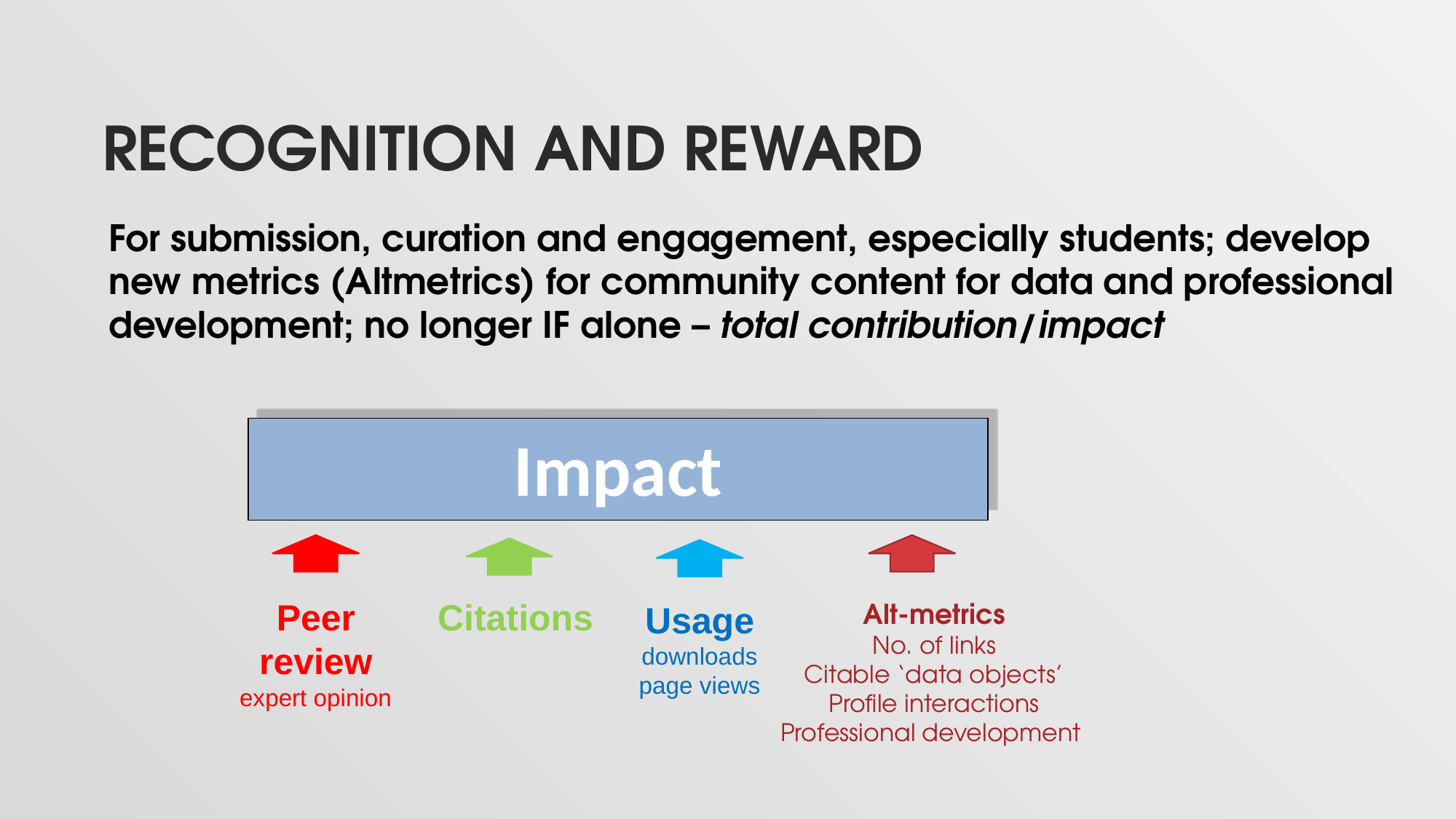

# Recognition and Reward
For submission, curation and engagement, especially students; develop new metrics (Altmetrics) for community content for data and professional development; no longer IF alone – total contribution/impact
Impact

Peer review
expert opinion
Citations
Usage
downloads
page views
Alt-metrics
No. of links
Citable ‘data objects’
Profile interactions
Professional development